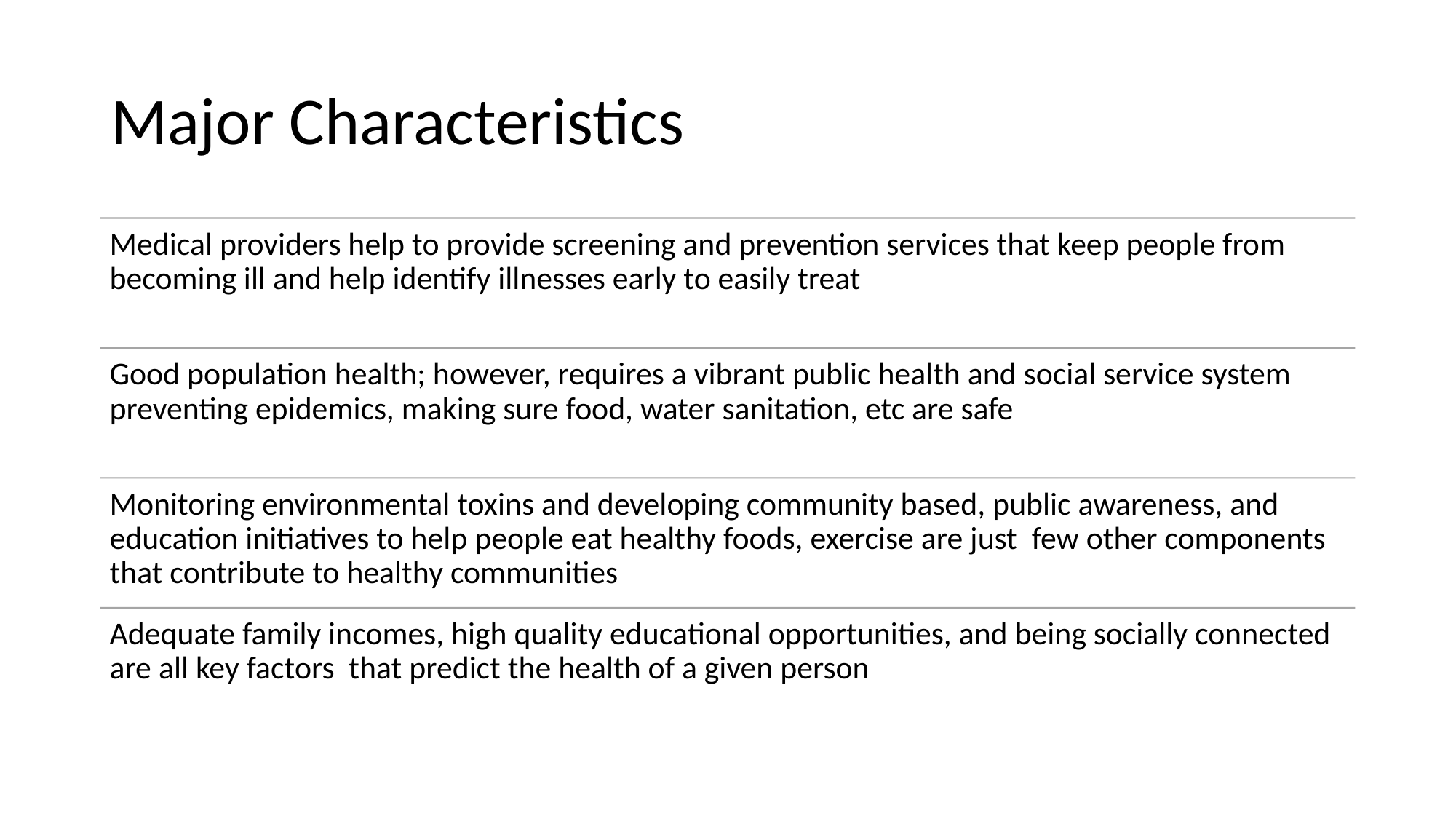

# Major Characteristics
Medical providers help to provide screening and prevention services that keep people from becoming ill and help identify illnesses early to easily treat
Good population health; however, requires a vibrant public health and social service system preventing epidemics, making sure food, water sanitation, etc are safe
Monitoring environmental toxins and developing community based, public awareness, and education initiatives to help people eat healthy foods, exercise are just  few other components that contribute to healthy communities
Adequate family incomes, high quality educational opportunities, and being socially connected are all key factors  that predict the health of a given person